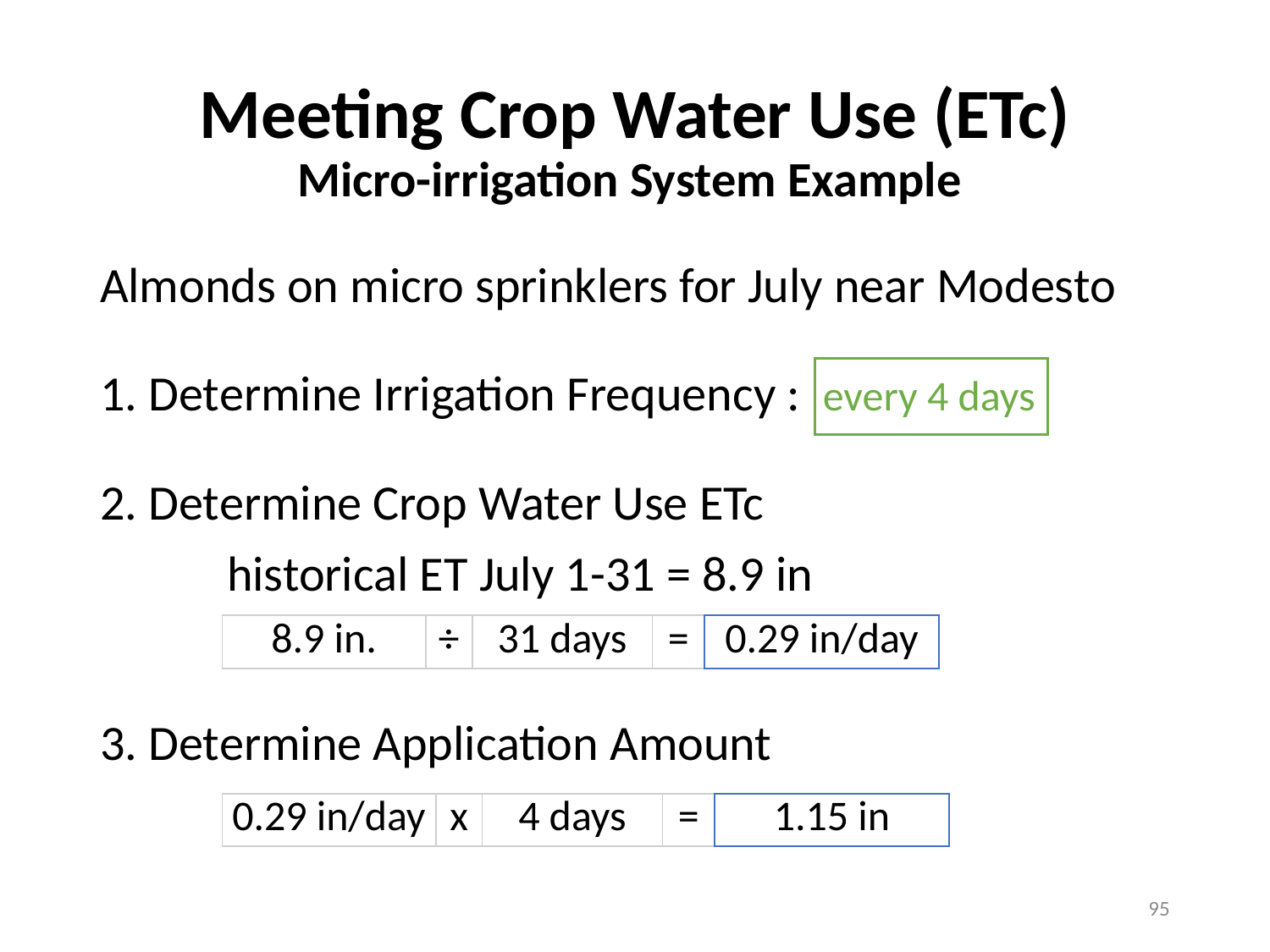

# Meeting Crop Water Use (ETc) Micro-irrigation System Example
Almonds on micro sprinklers for July near Modesto

1. Determine Irrigation Frequency :  every 4 days

2. Determine Crop Water Use ETc
	historical ET July 1-31 = 8.9 in

3. Determine Application Amount

| 8.9 in. | ÷ | 31 days | = | 0.29 in/day |
| --- | --- | --- | --- | --- |
| 0.29 in/day | x | 4 days | = | 1.15 in |
| --- | --- | --- | --- | --- |
95